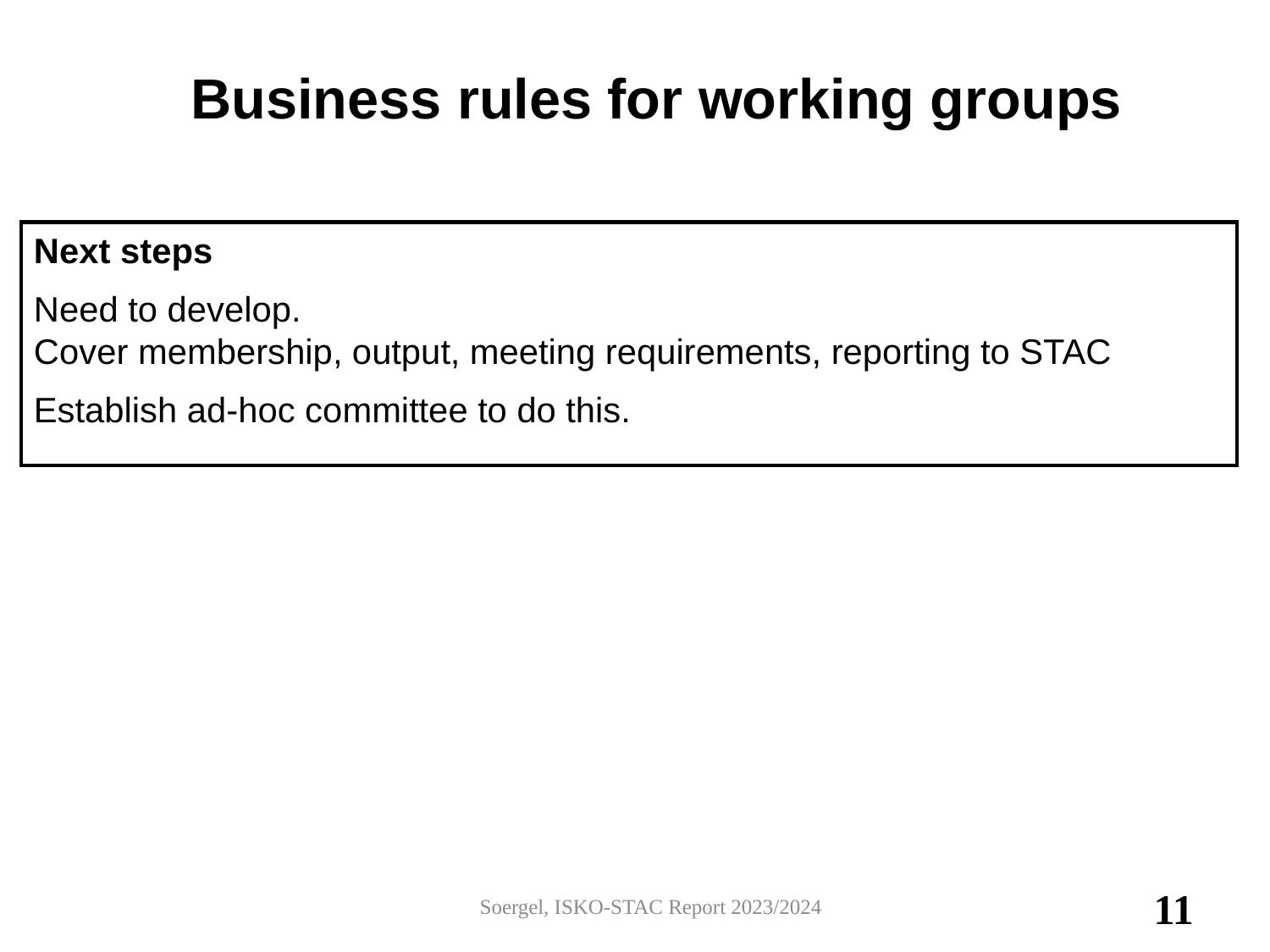

# Business rules for working groups
Next steps
Need to develop.
Cover membership, output, meeting requirements, reporting to STAC
Establish ad-hoc committee to do this.

Soergel, ISKO-STAC Report 2023/2024
11